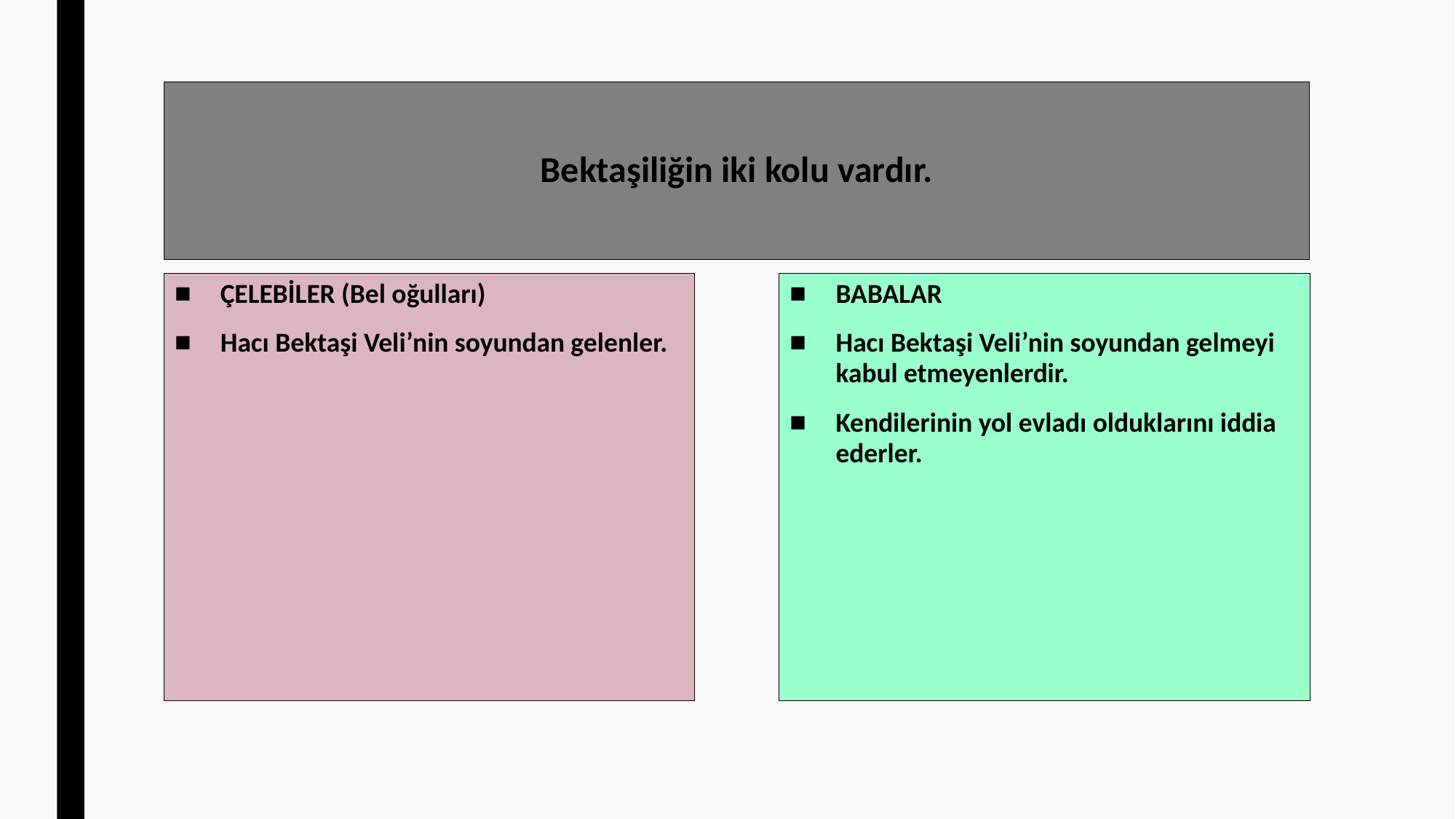

# Bektaşiliğin iki kolu vardır.
ÇELEBİLER (Bel oğulları)
Hacı Bektaşi Veli’nin soyundan gelenler.

BABALAR
Hacı Bektaşi Veli’nin soyundan gelmeyi kabul etmeyenlerdir.
Kendilerinin yol evladı olduklarını iddia ederler.